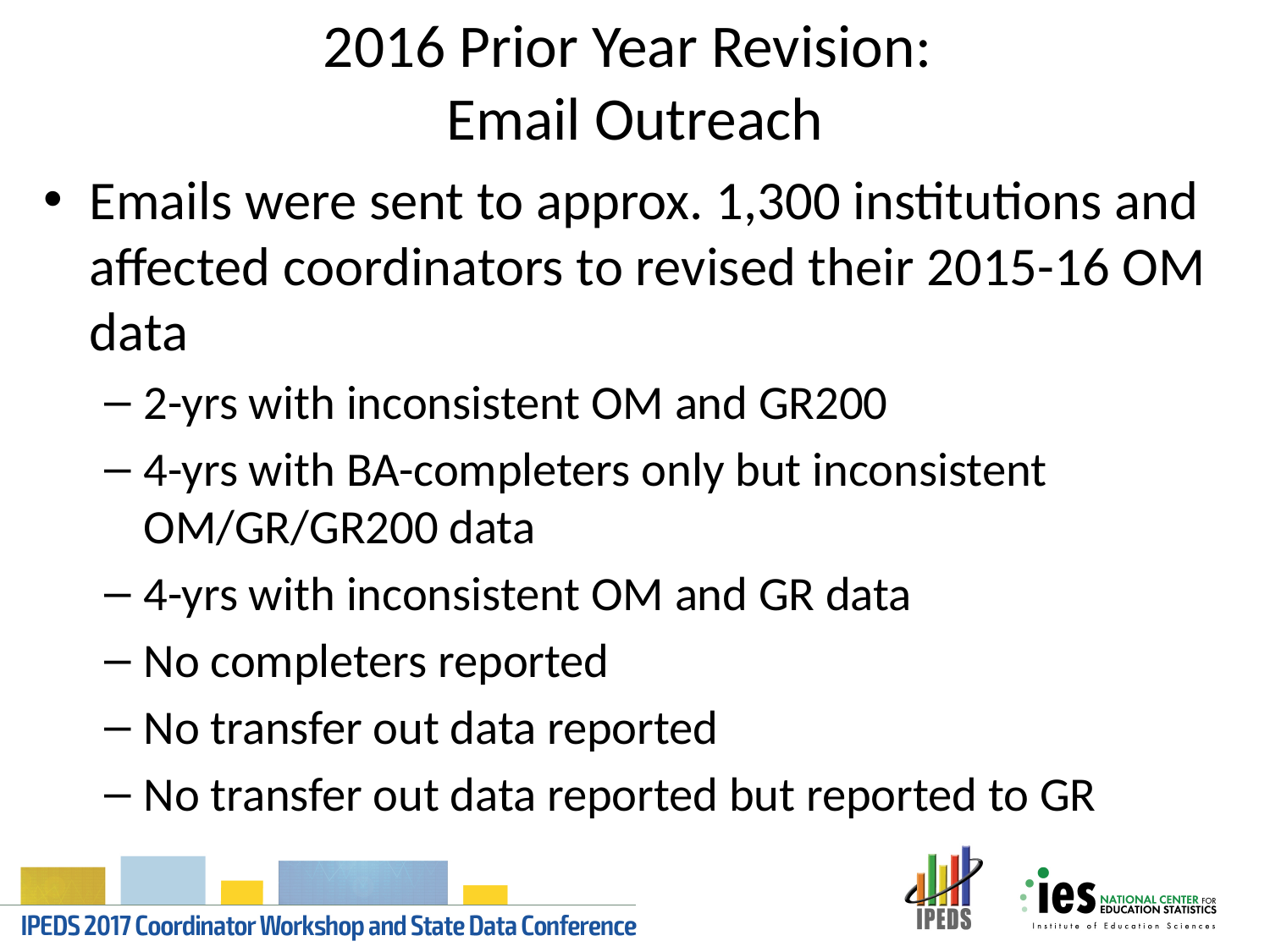

# 2016 Prior Year Revision: Email Outreach
Emails were sent to approx. 1,300 institutions and affected coordinators to revised their 2015-16 OM data
2-yrs with inconsistent OM and GR200
4-yrs with BA-completers only but inconsistent OM/GR/GR200 data
4-yrs with inconsistent OM and GR data
No completers reported
No transfer out data reported
No transfer out data reported but reported to GR